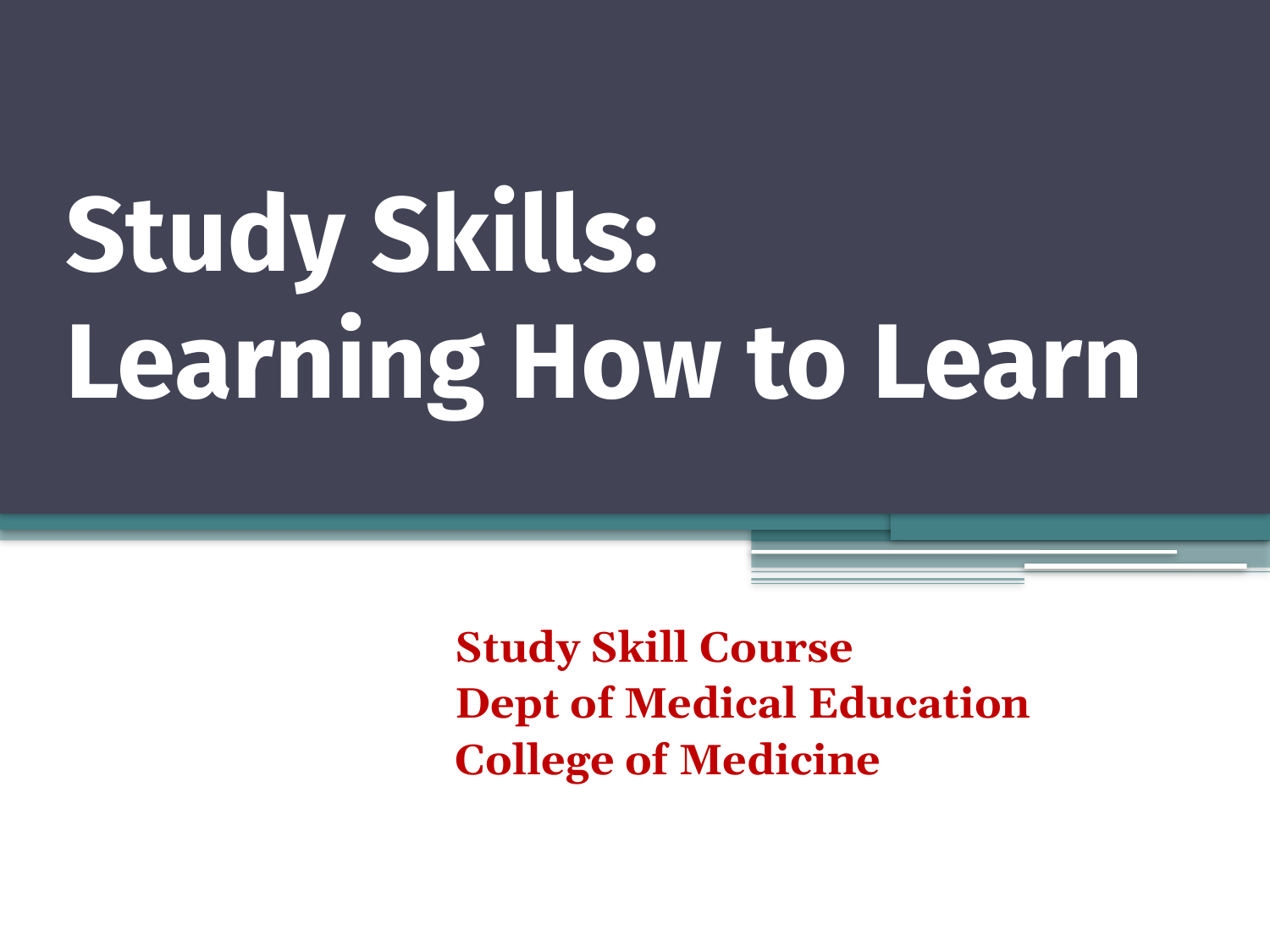

# Study Skills: Learning How to Learn
Study Skill Course
Dept of Medical Education
College of Medicine